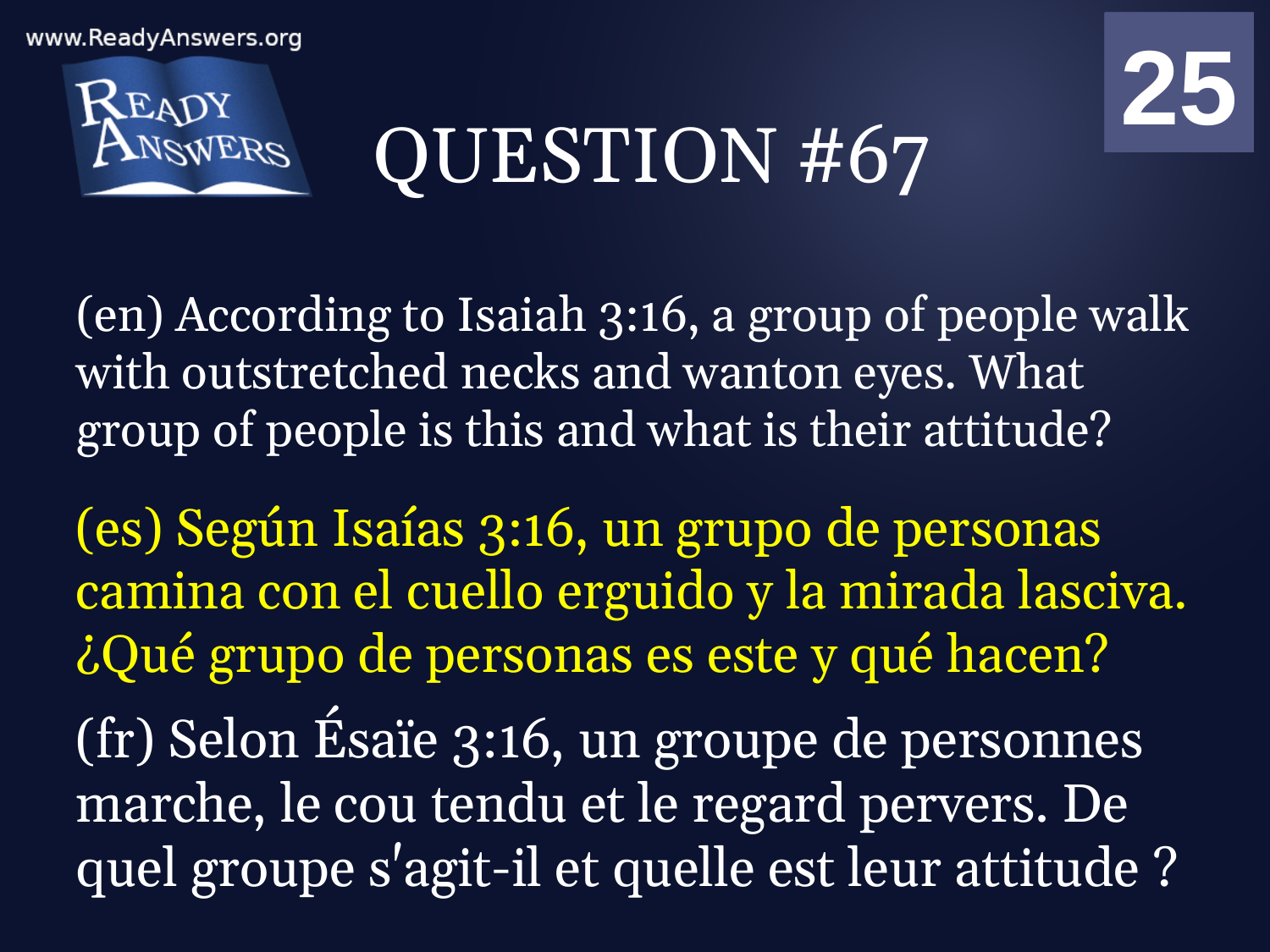

01
02
03
04
05
06
07
08
09
10
11
12
13
14
15
16
17
18
19
20
21
22
23
24
25
00
# QUESTION #67
(en) According to Isaiah 3:16, a group of people walk with outstretched necks and wanton eyes. What group of people is this and what is their attitude?
(es) Según Isaías 3:16, un grupo de personas camina con el cuello erguido y la mirada lasciva. ¿Qué grupo de personas es este y qué hacen?
(fr) Selon Ésaïe 3:16, un groupe de personnes marche, le cou tendu et le regard pervers. De quel groupe s'agit-il et quelle est leur attitude ?